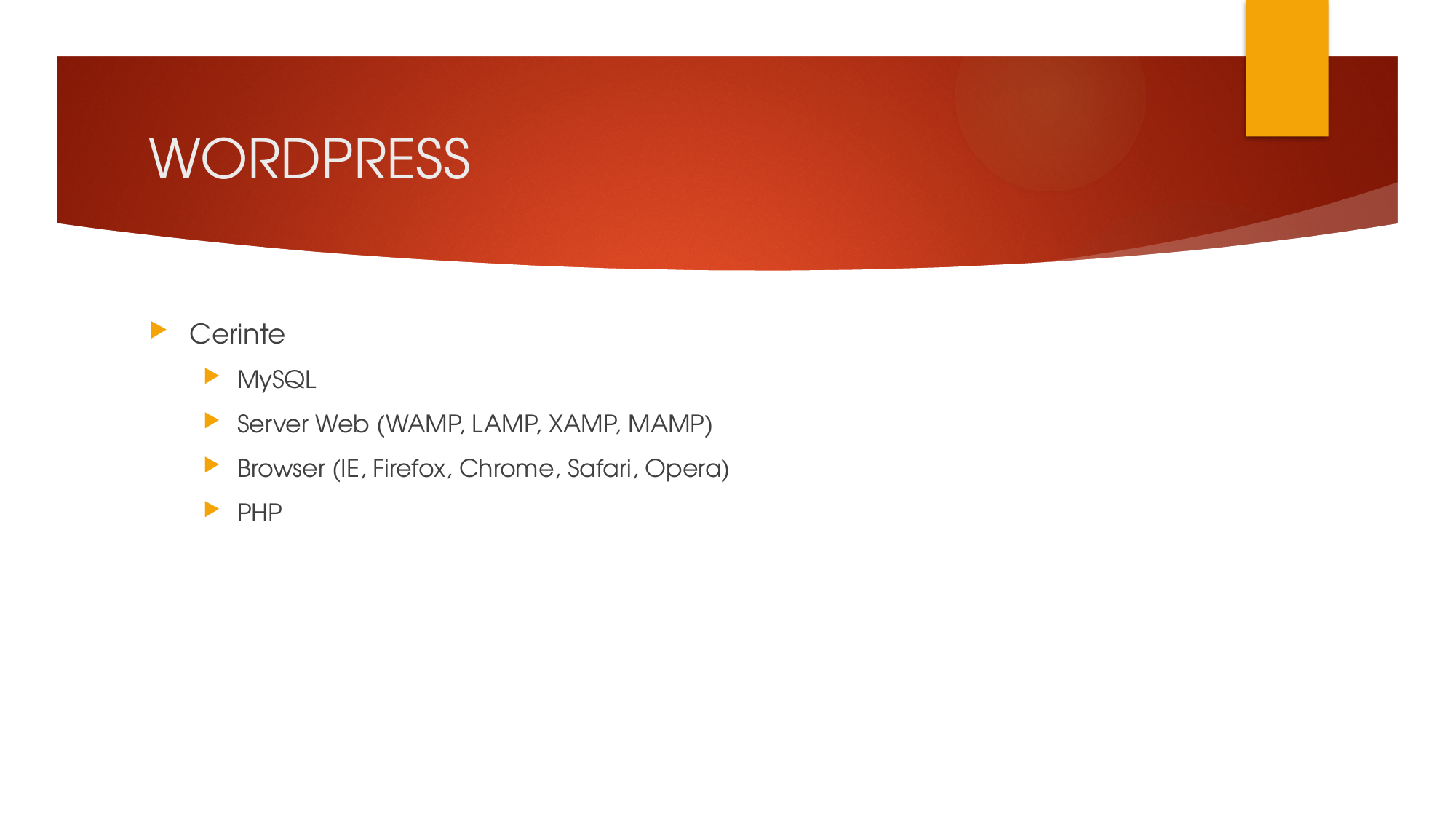

# WORDPRESS
Cerinte
MySQL
Server Web (WAMP, LAMP, XAMP, MAMP)
Browser (IE, Firefox, Chrome, Safari, Opera)
PHP